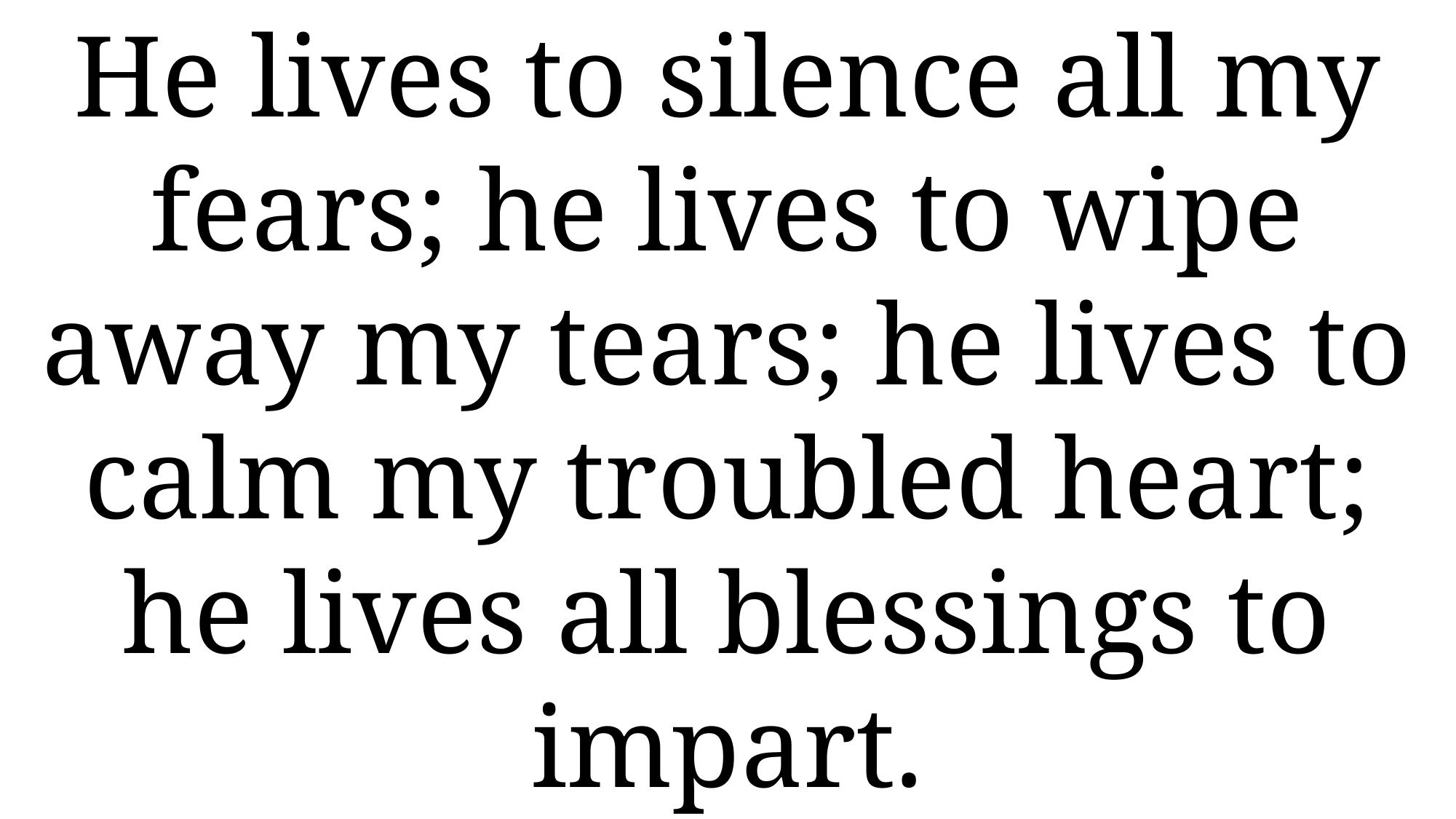

He lives to silence all my fears; he lives to wipe away my tears; he lives to calm my troubled heart; he lives all blessings to impart.